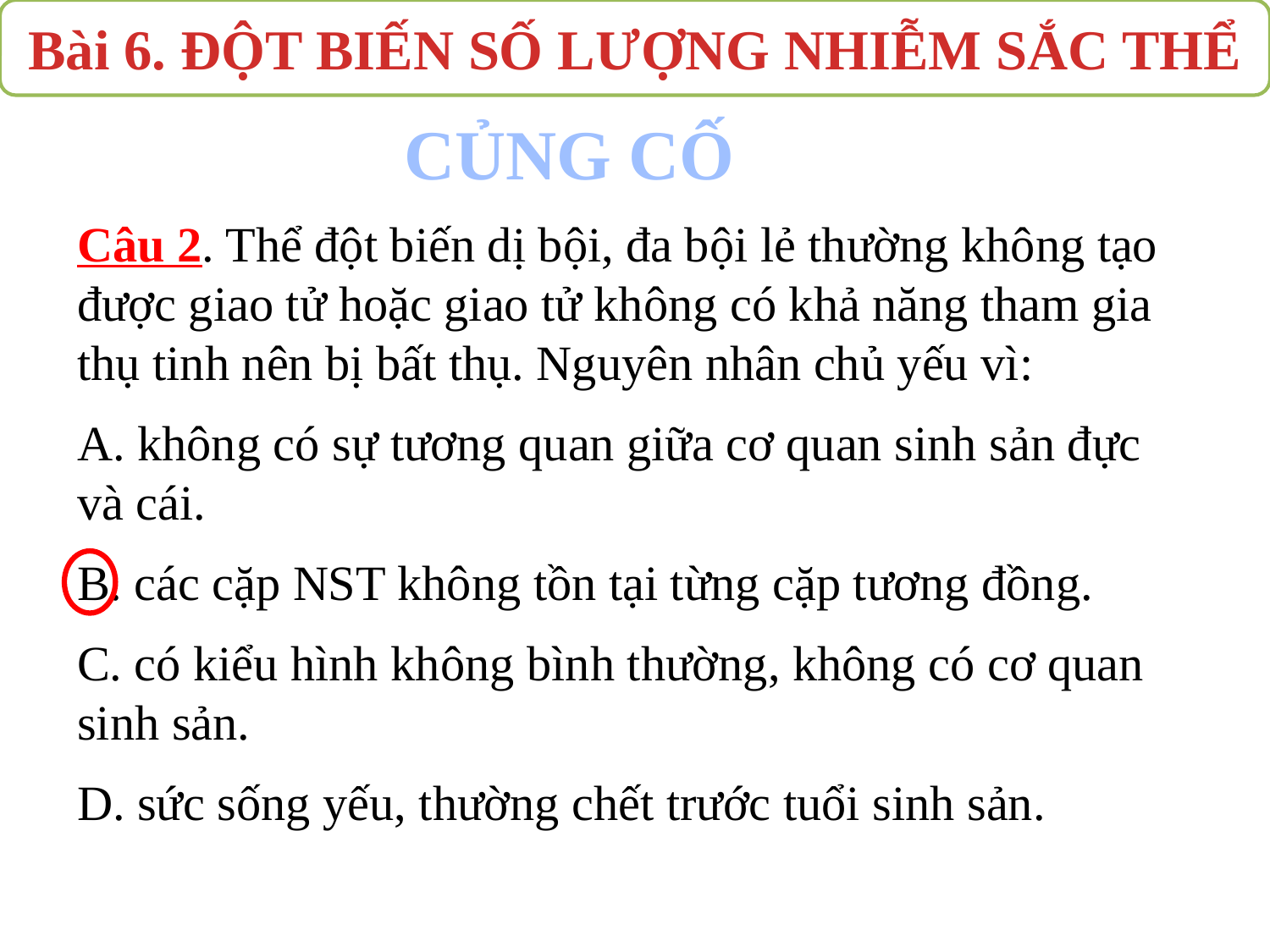

Bài 6. ĐỘT BIẾN SỐ LƯỢNG NHIỄM SẮC THỂ
CỦNG CỐ
Câu 2. Thể đột biến dị bội, đa bội lẻ thường không tạo được giao tử hoặc giao tử không có khả năng tham gia thụ tinh nên bị bất thụ. Nguyên nhân chủ yếu vì:
A. không có sự tương quan giữa cơ quan sinh sản đực và cái.
B. các cặp NST không tồn tại từng cặp tương đồng.
C. có kiểu hình không bình thường, không có cơ quan sinh sản.
D. sức sống yếu, thường chết trước tuổi sinh sản.